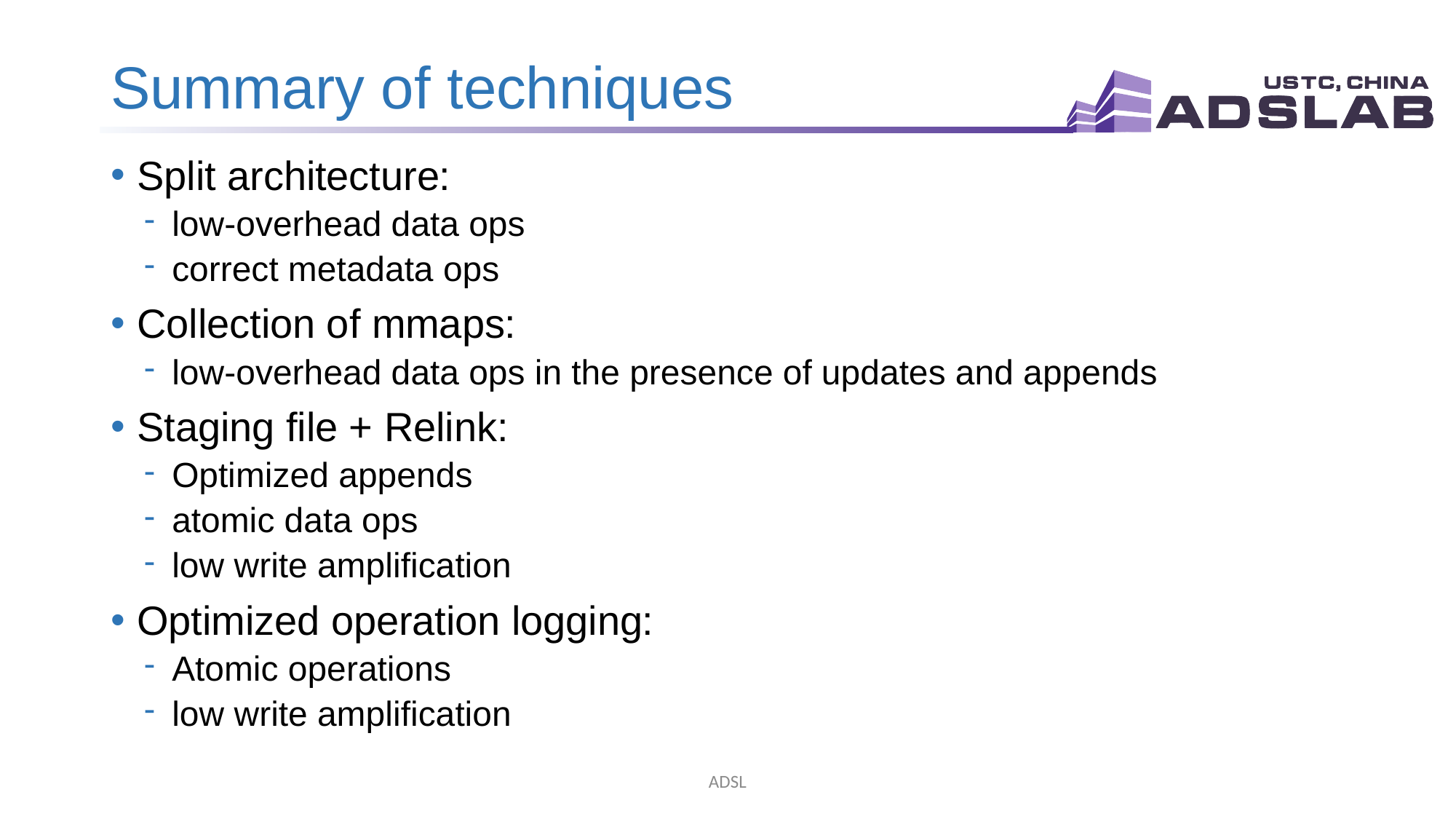

# Summary of techniques
Split architecture:
low-overhead data ops
correct metadata ops
Collection of mmaps:
low-overhead data ops in the presence of updates and appends
Staging file + Relink:
Optimized appends
atomic data ops
low write amplification
Optimized operation logging:
Atomic operations
low write amplification

ADSL
22